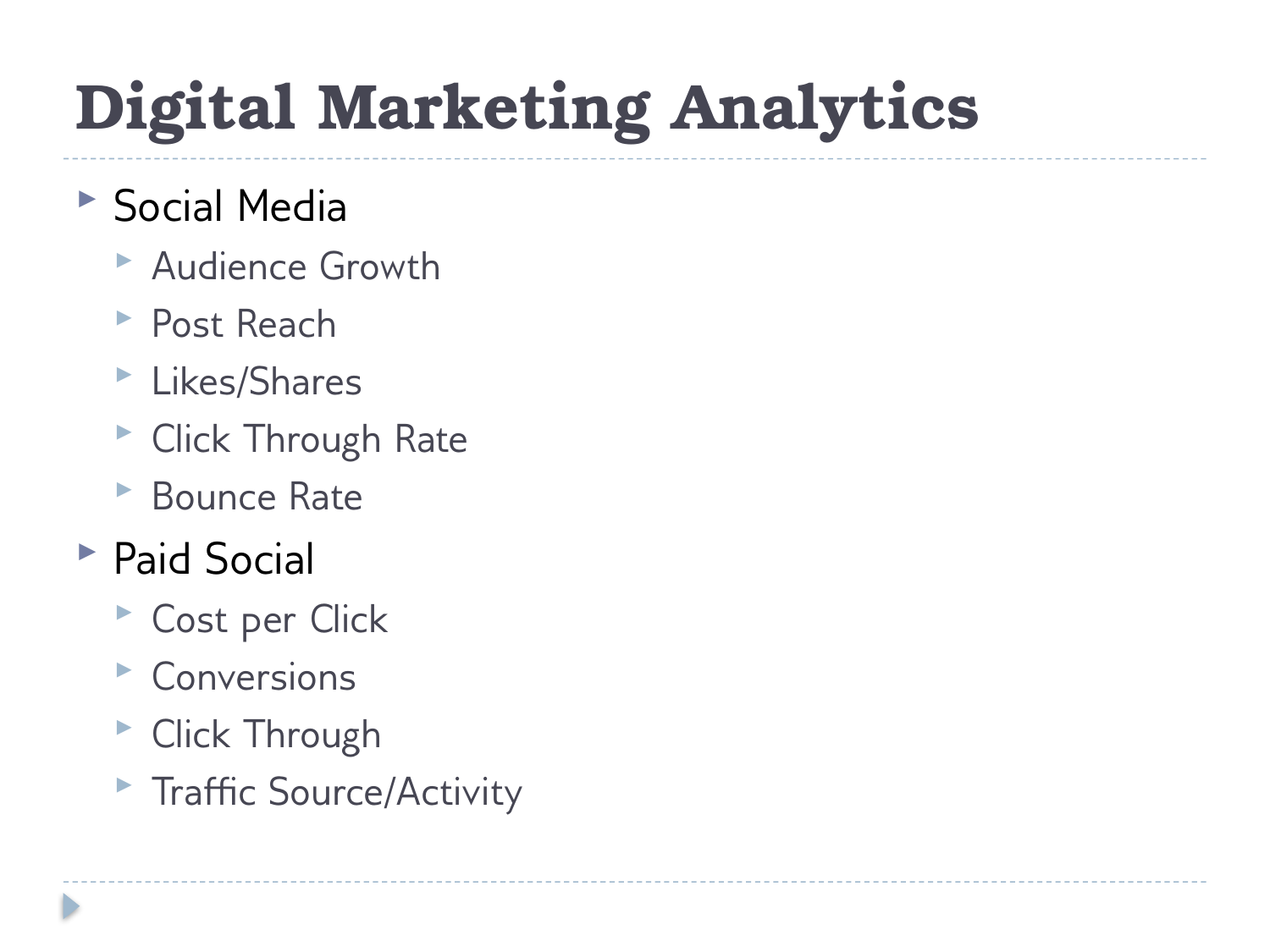

# Digital Marketing Analytics
Social Media
Audience Growth
Post Reach
Likes/Shares
Click Through Rate
Bounce Rate
Paid Social
Cost per Click
Conversions
Click Through
Traffic Source/Activity